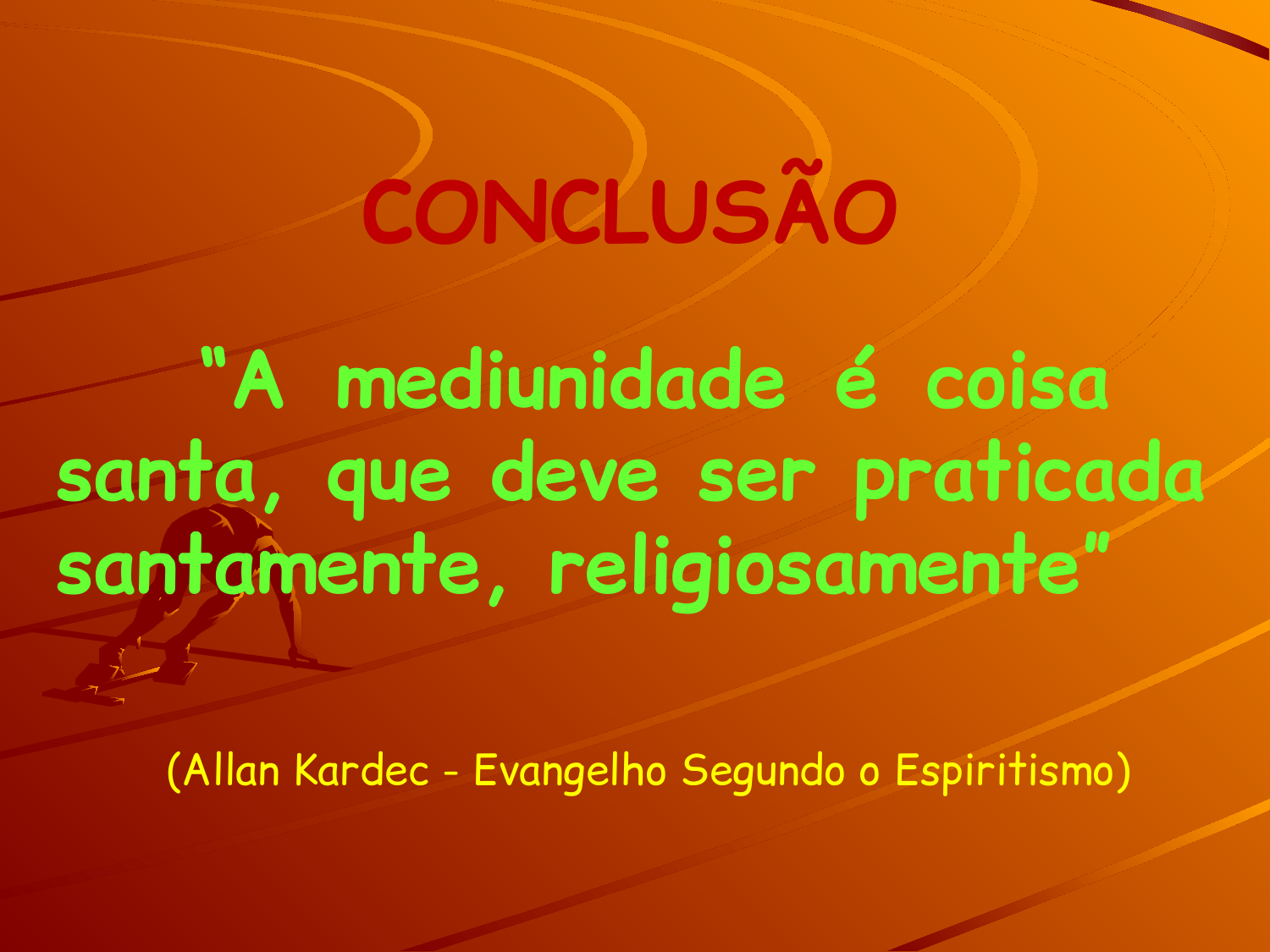

# CONCLUSÃO
 	“A mediunidade é coisa   santa, que deve ser praticada santamente, religiosamente”

	(Allan Kardec - Evangelho Segundo o Espiritismo)